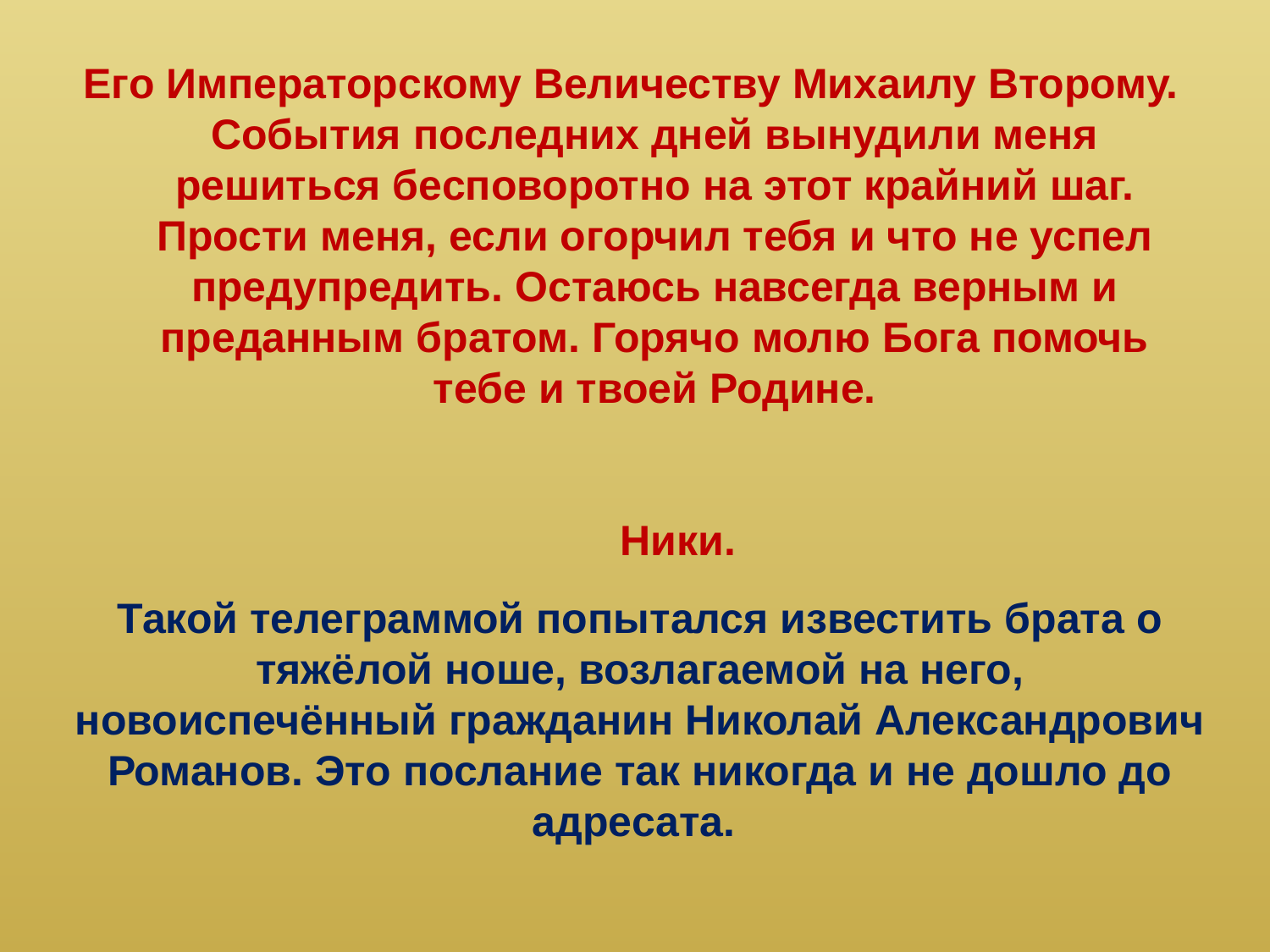

Его Императорскому Величеству Михаилу Второму. События последних дней вынудили меня решиться бесповоротно на этот крайний шаг. Прости меня, если огорчил тебя и что не успел предупредить. Остаюсь навсегда верным и преданным братом. Горячо молю Бога помочь тебе и твоей Родине.
                                                                                                Ники.
Такой телеграммой попытался известить брата о тяжёлой ноше, возлагаемой на него, новоиспечённый гражданин Николай Александрович Романов. Это послание так никогда и не дошло до адресата.